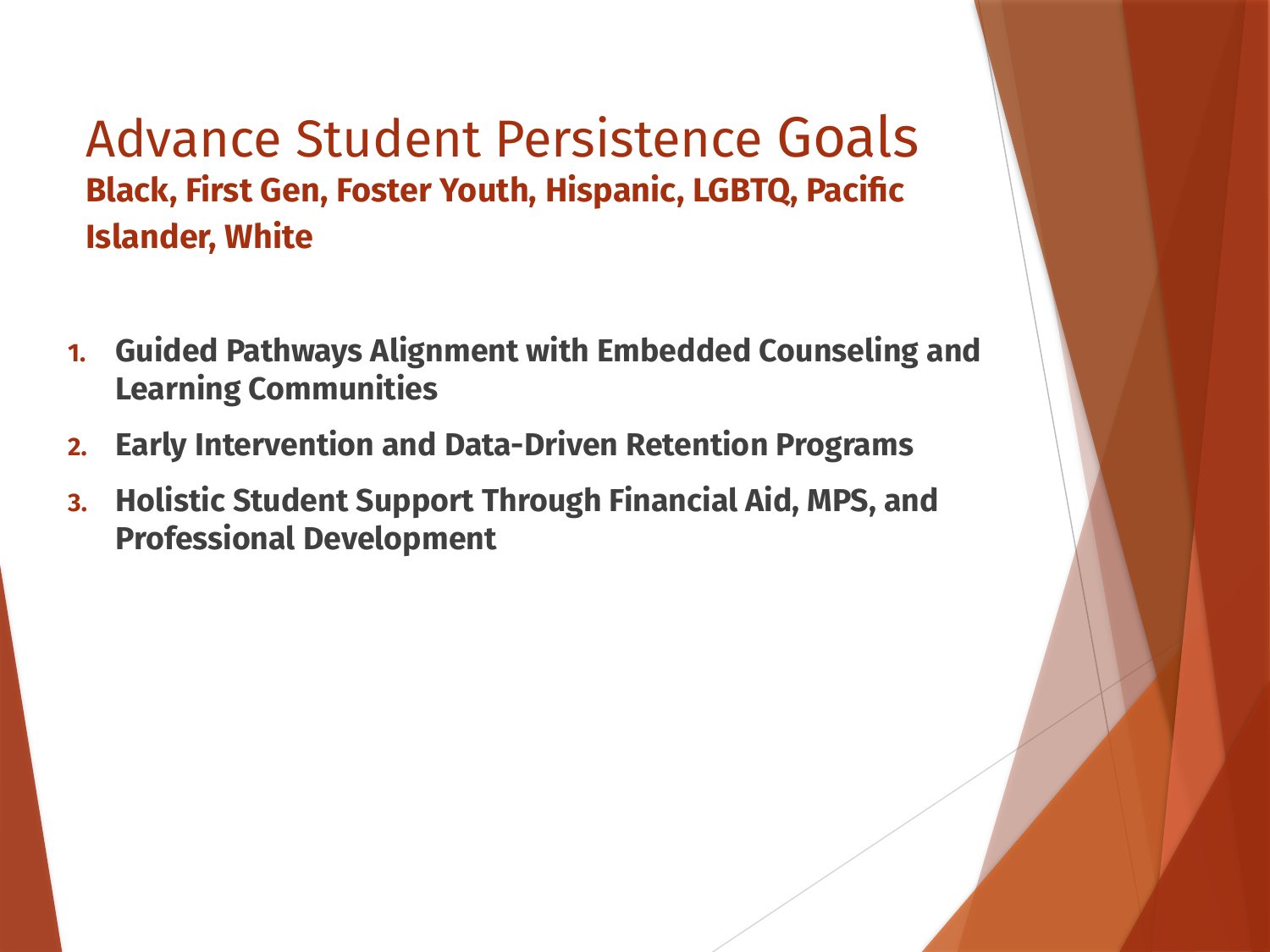

# Advance Student Persistence Goals Black, First Gen, Foster Youth, Hispanic, LGBTQ, Pacific Islander, White
Guided Pathways Alignment with Embedded Counseling and Learning Communities
Early Intervention and Data-Driven Retention Programs
Holistic Student Support Through Financial Aid, MPS, and Professional Development